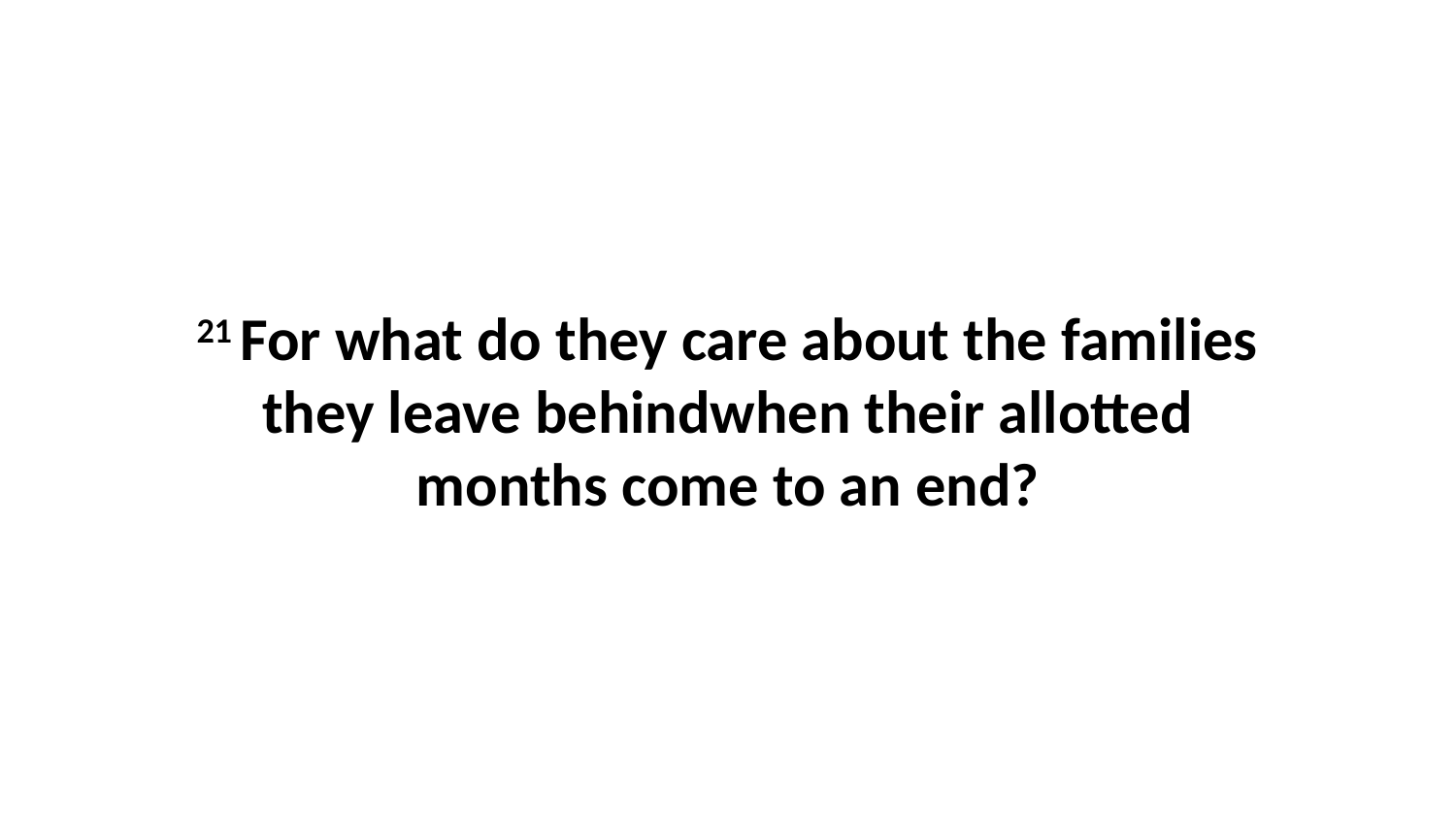

21 For what do they care about the families they leave behindwhen their allotted months come to an end?